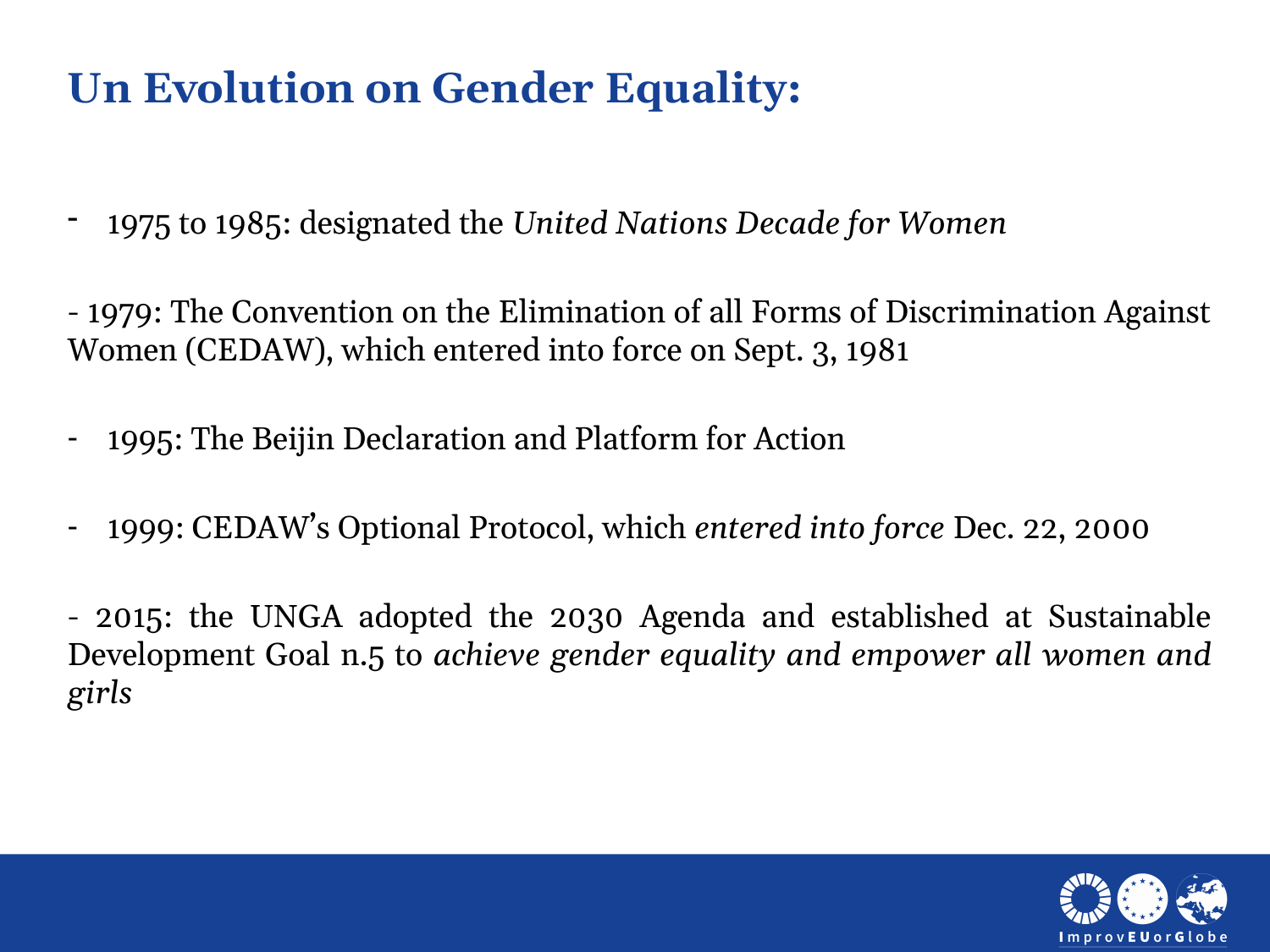

Un Evolution on Gender Equality:
1975 to 1985: designated the United Nations Decade for Women

- 1979: The Convention on the Elimination of all Forms of Discrimination Against Women (CEDAW), which entered into force on Sept. 3, 1981

1995: The Beijin Declaration and Platform for Action

1999: CEDAW’s Optional Protocol, which entered into force Dec. 22, 2000

- 2015: the UNGA adopted the 2030 Agenda and established at Sustainable Development Goal n.5 to achieve gender equality and empower all women and girls